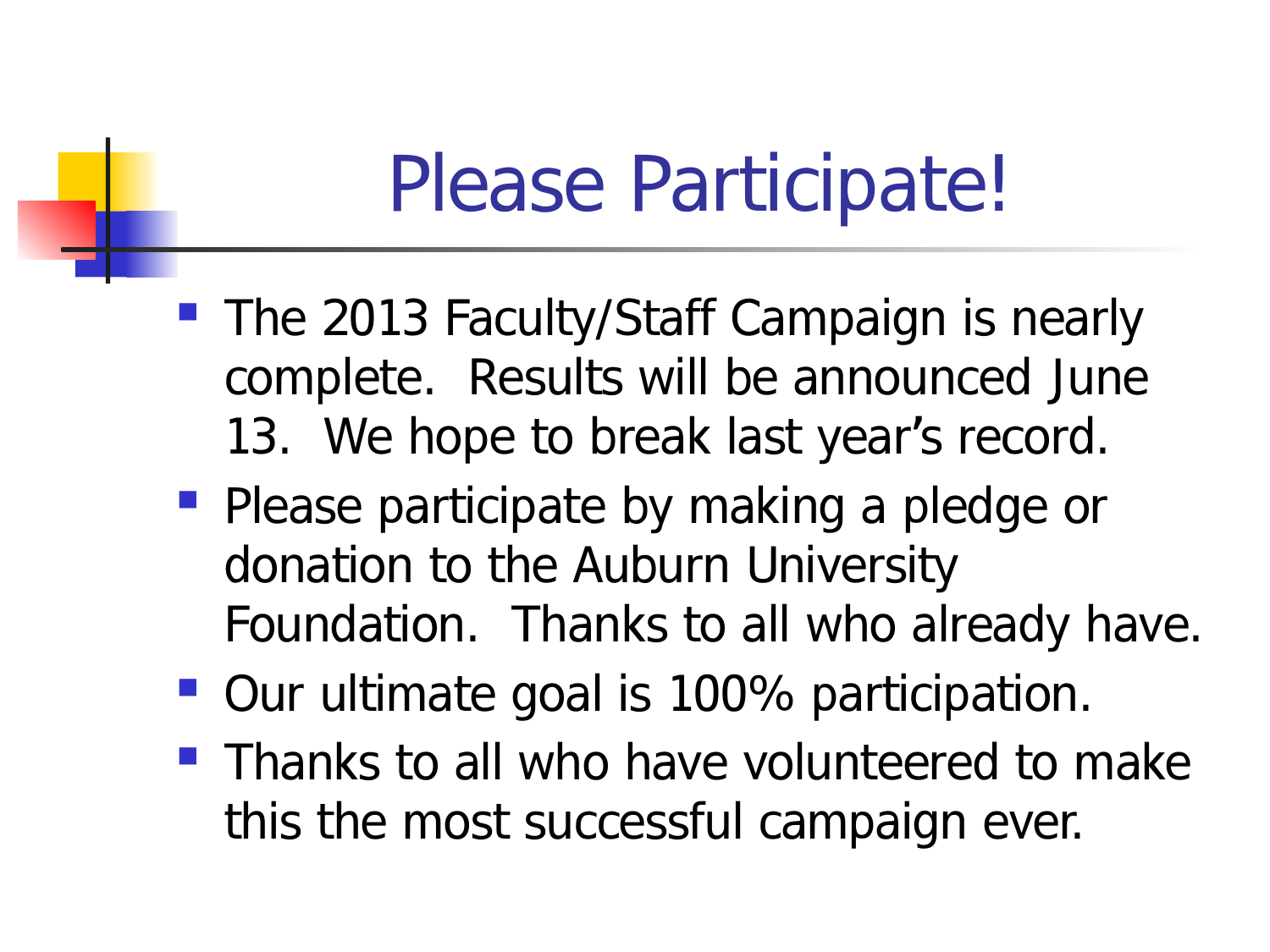

# Please Participate!
The 2013 Faculty/Staff Campaign is nearly complete.  Results will be announced June 13.  We hope to break last year’s record.
Please participate by making a pledge or donation to the Auburn University Foundation.  Thanks to all who already have.
Our ultimate goal is 100% participation.
Thanks to all who have volunteered to make this the most successful campaign ever.